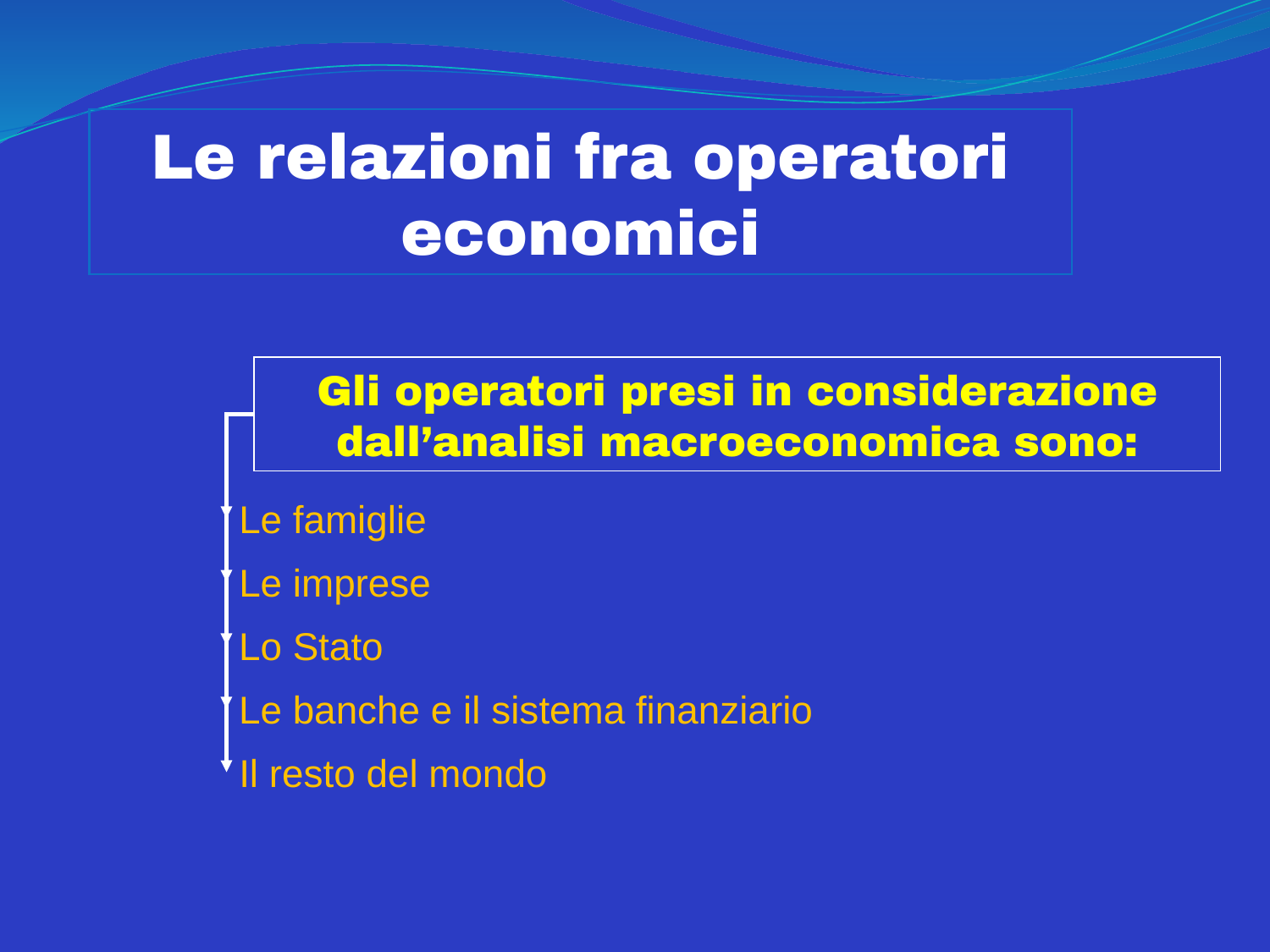

Le relazioni fra operatori economici
Gli operatori presi in considerazione dall’analisi macroeconomica sono:
Le famiglie
Le imprese
Lo Stato
Le banche e il sistema finanziario
Il resto del mondo